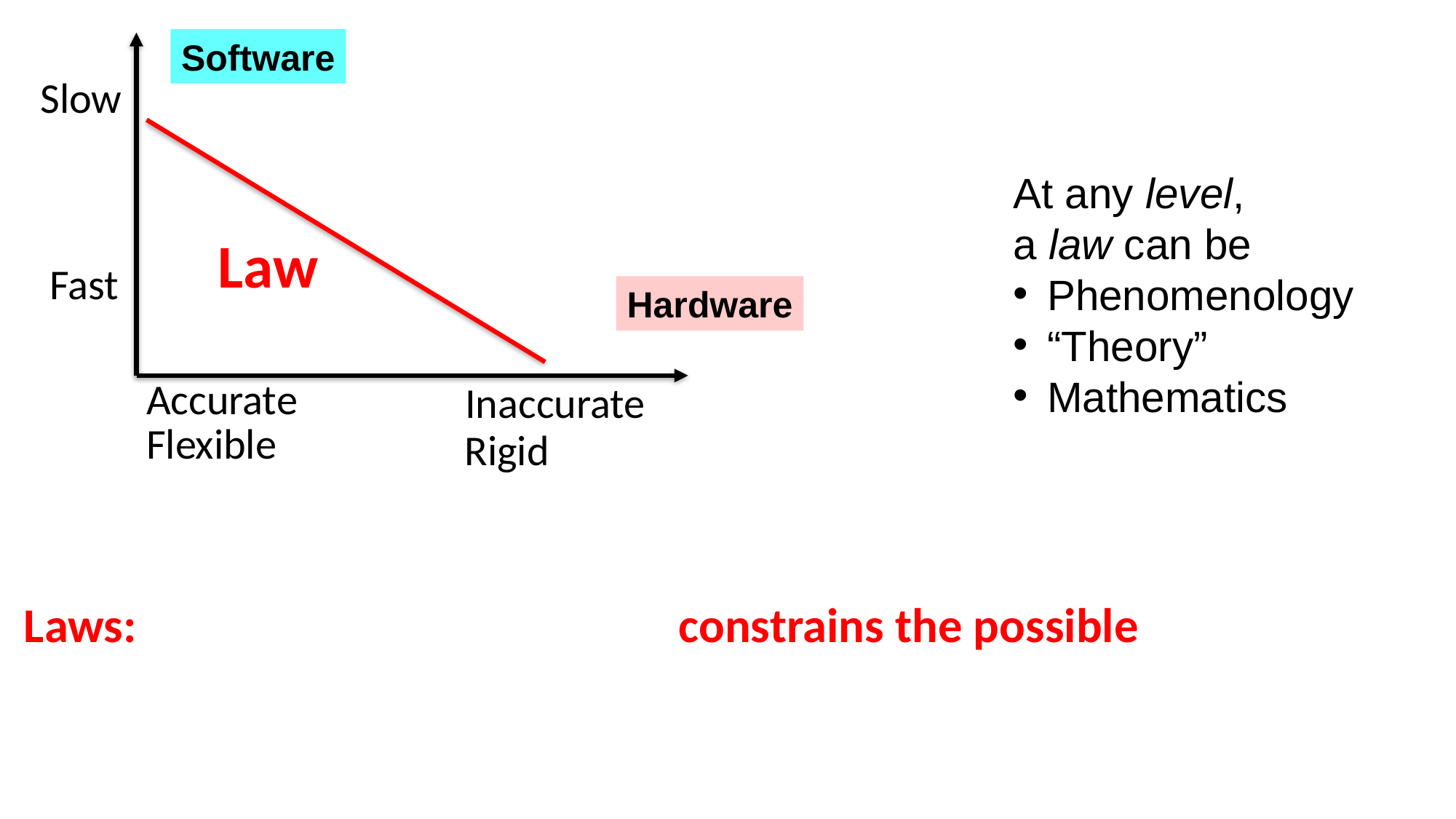

Software
Slow
At any level,
a law can be
Phenomenology
“Theory”
Mathematics
Law
Fast
Hardware
Accurate
Inaccurate
Flexible
Rigid
Laws: 					constrains the possible